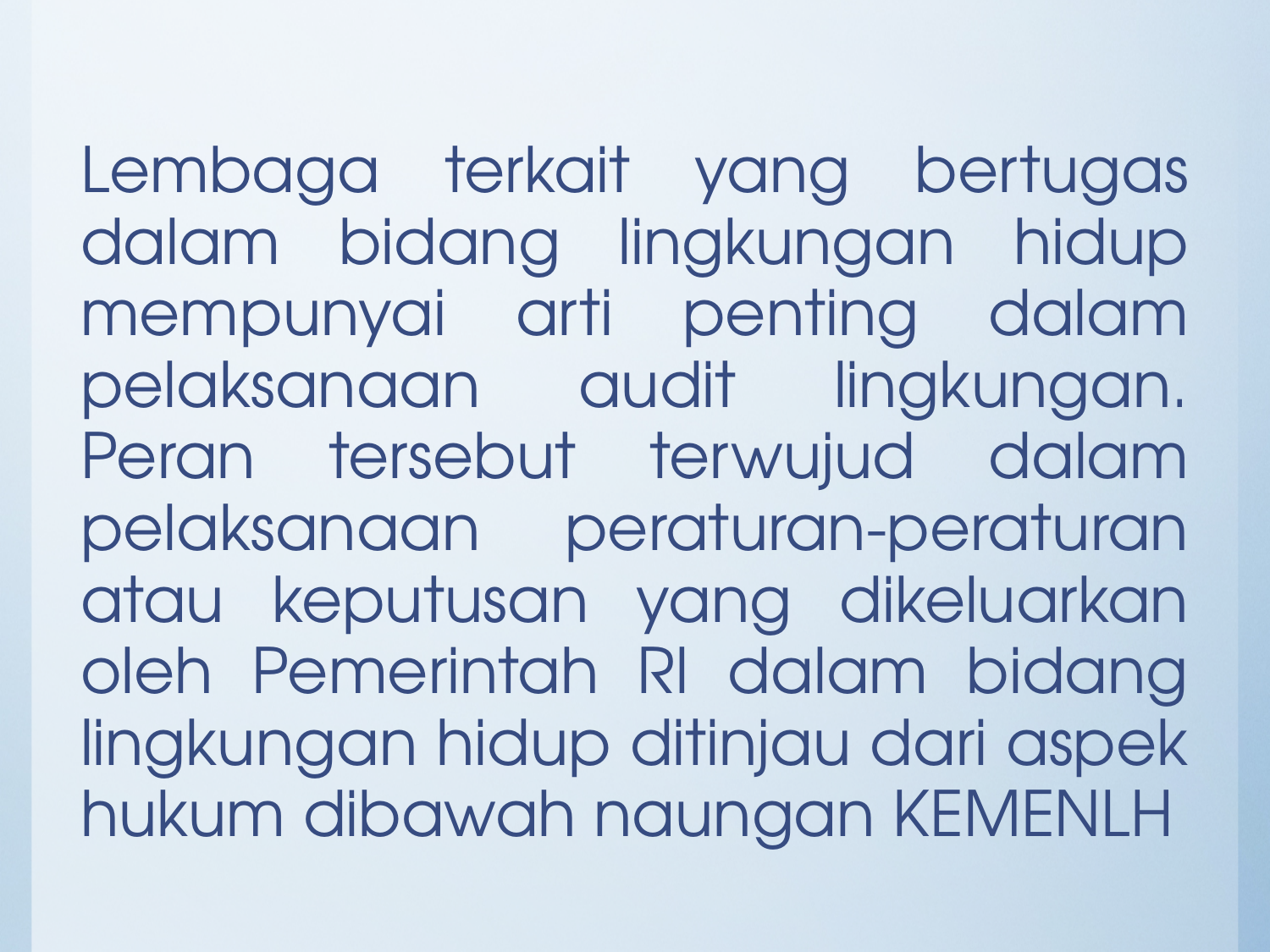

Lembaga terkait yang bertugas dalam bidang lingkungan hidup mempunyai arti penting dalam pelaksanaan audit lingkungan. Peran tersebut terwujud dalam pelaksanaan peraturan-peraturan atau keputusan yang dikeluarkan oleh Pemerintah RI dalam bidang lingkungan hidup ditinjau dari aspek hukum dibawah naungan KEMENLH